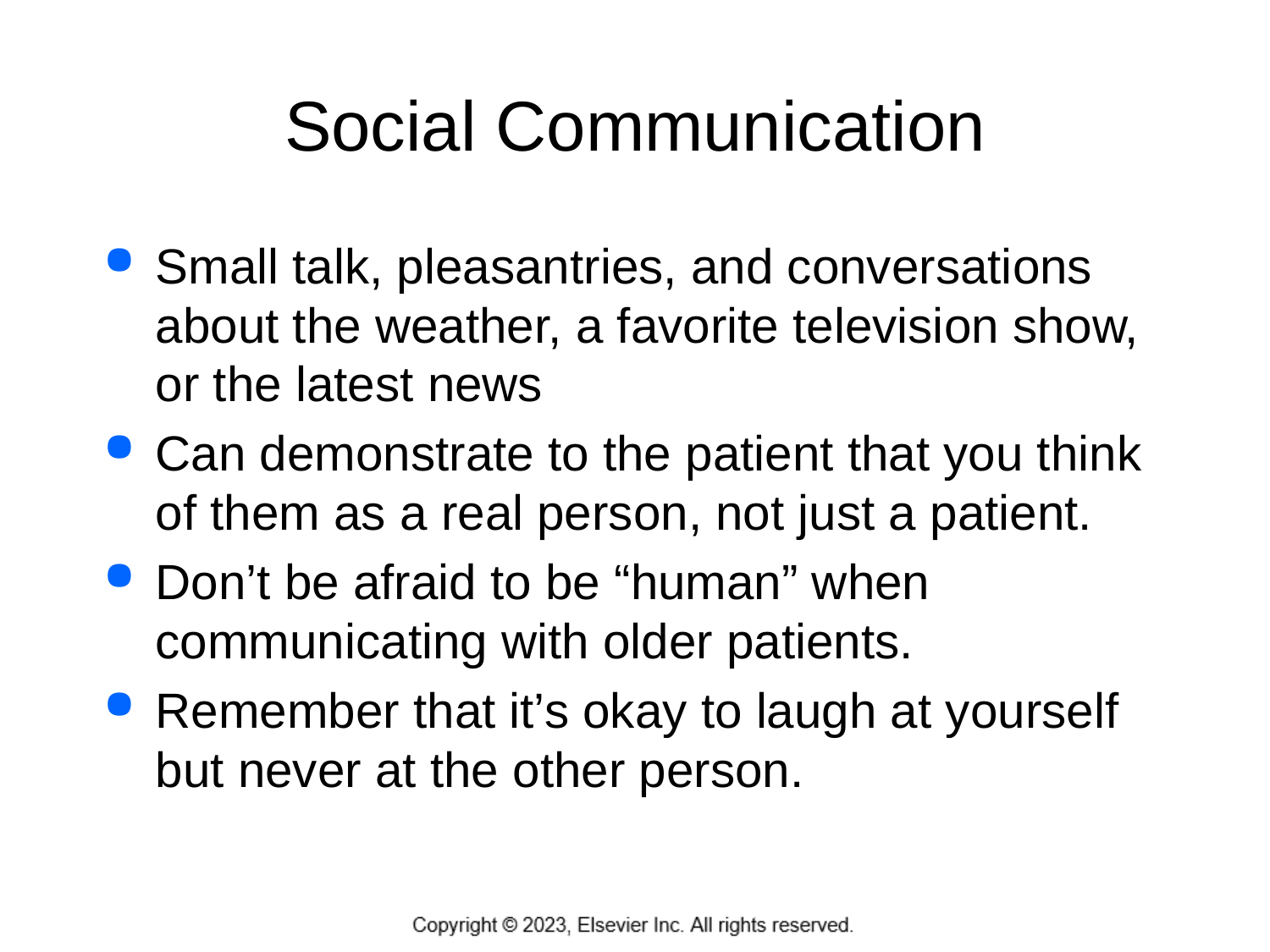

# Social Communication
Small talk, pleasantries, and conversations about the weather, a favorite television show, or the latest news
Can demonstrate to the patient that you think of them as a real person, not just a patient.
Don’t be afraid to be “human” when communicating with older patients.
Remember that it’s okay to laugh at yourself but never at the other person.